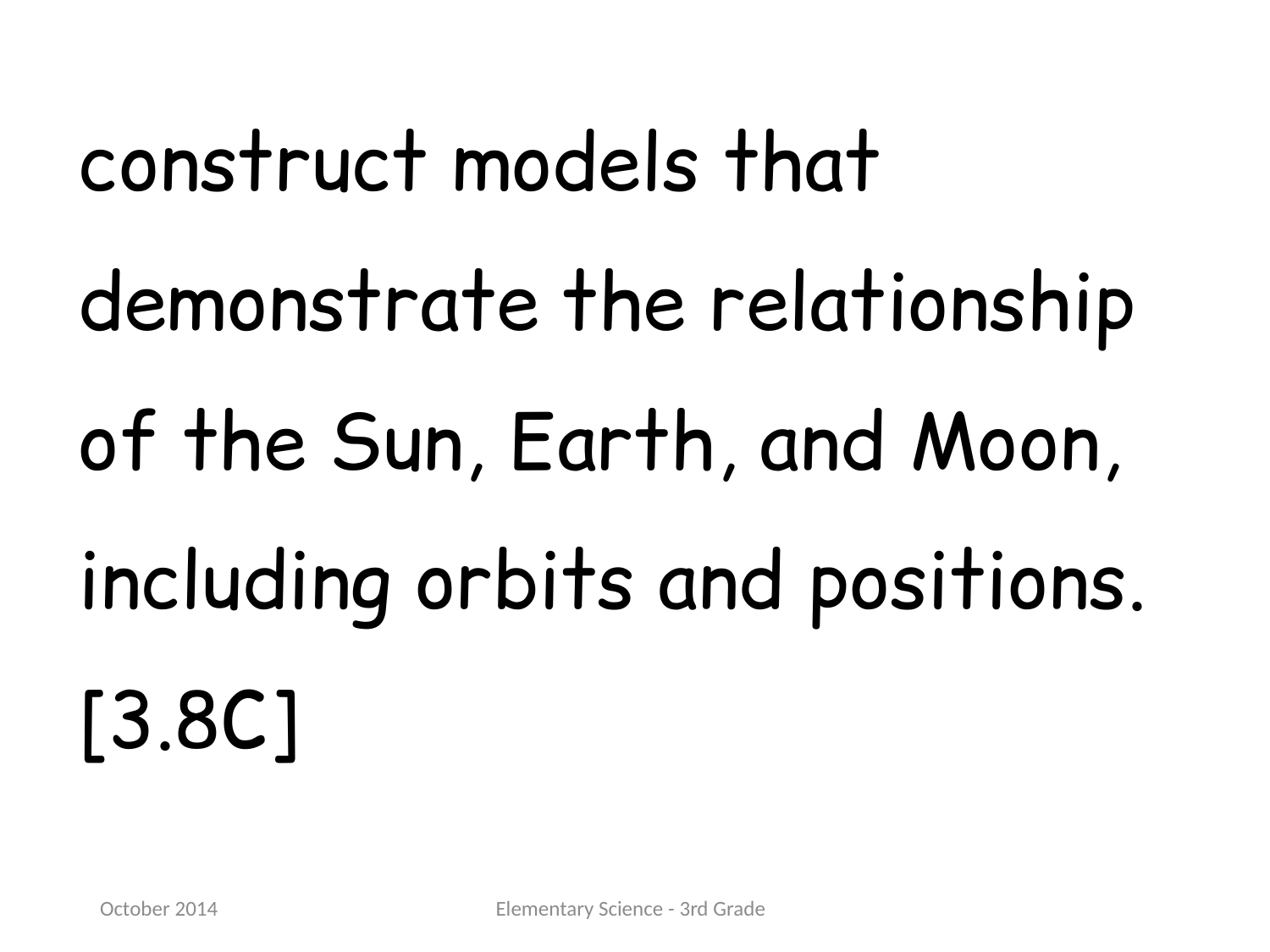

construct models that demonstrate the relationship of the Sun, Earth, and Moon, including orbits and positions.[3.8C]
October 2014
Elementary Science - 3rd Grade